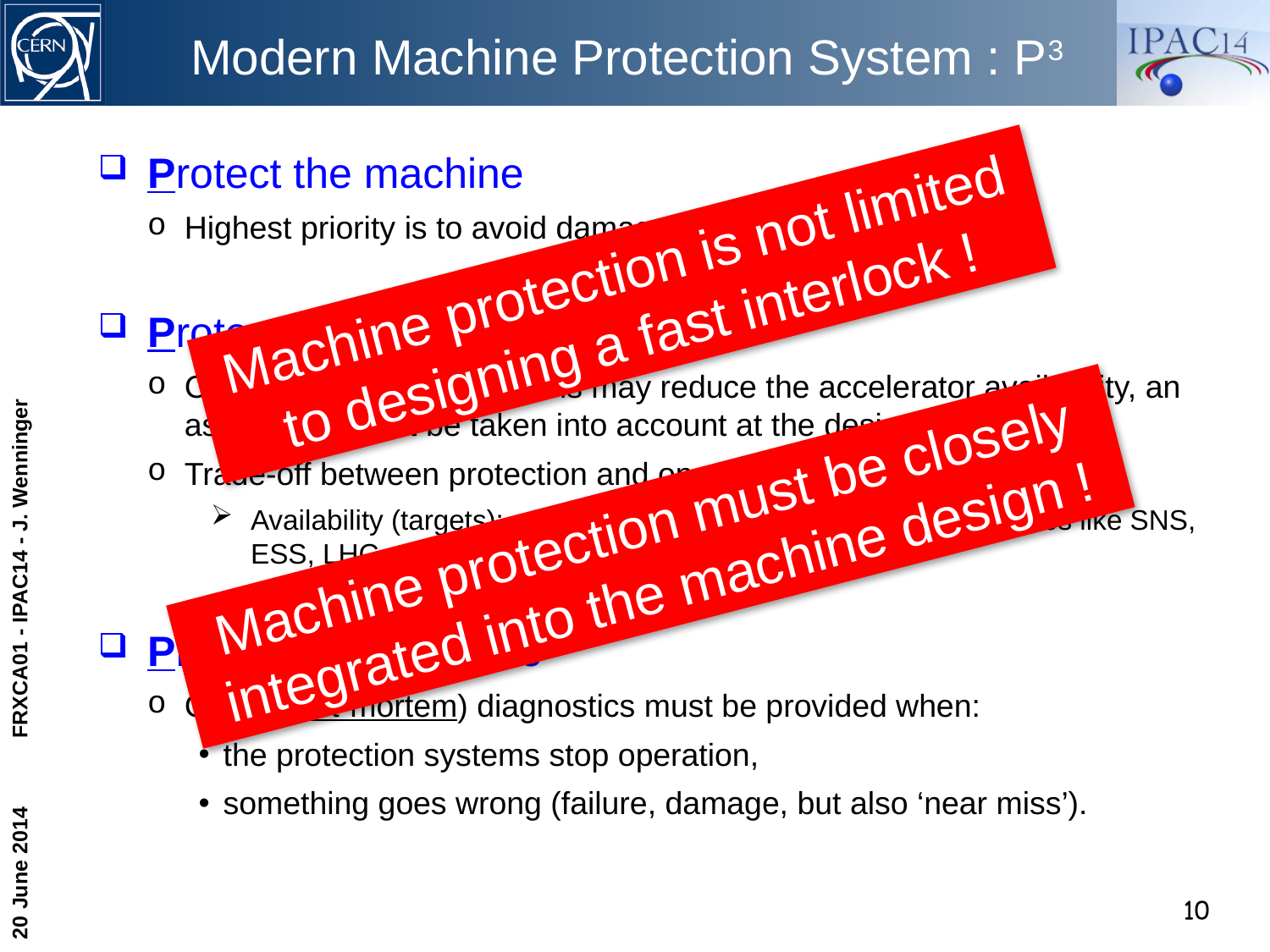

# Modern Machine Protection System : P3
Protect the machine
Highest priority is to avoid damage of the accelerator.

Protect the beam
Complex protection systems may reduce the accelerator availability, an aspect that must be taken into account at the design phase.
Trade-off between protection and operation.
Availability (targets): ~99% light sources, ~95% spallation sources like SNS, ESS, LHC so far modest 35%.

Provide the evidence
Clear (post-mortem) diagnostics must be provided when:
the protection systems stop operation,
something goes wrong (failure, damage, but also ‘near miss’).
Machine protection is not limited to designing a fast interlock !
FRXCA01 - IPAC14 - J. Wenninger
Machine protection must be closely integrated into the machine design !
20 June 2014
10